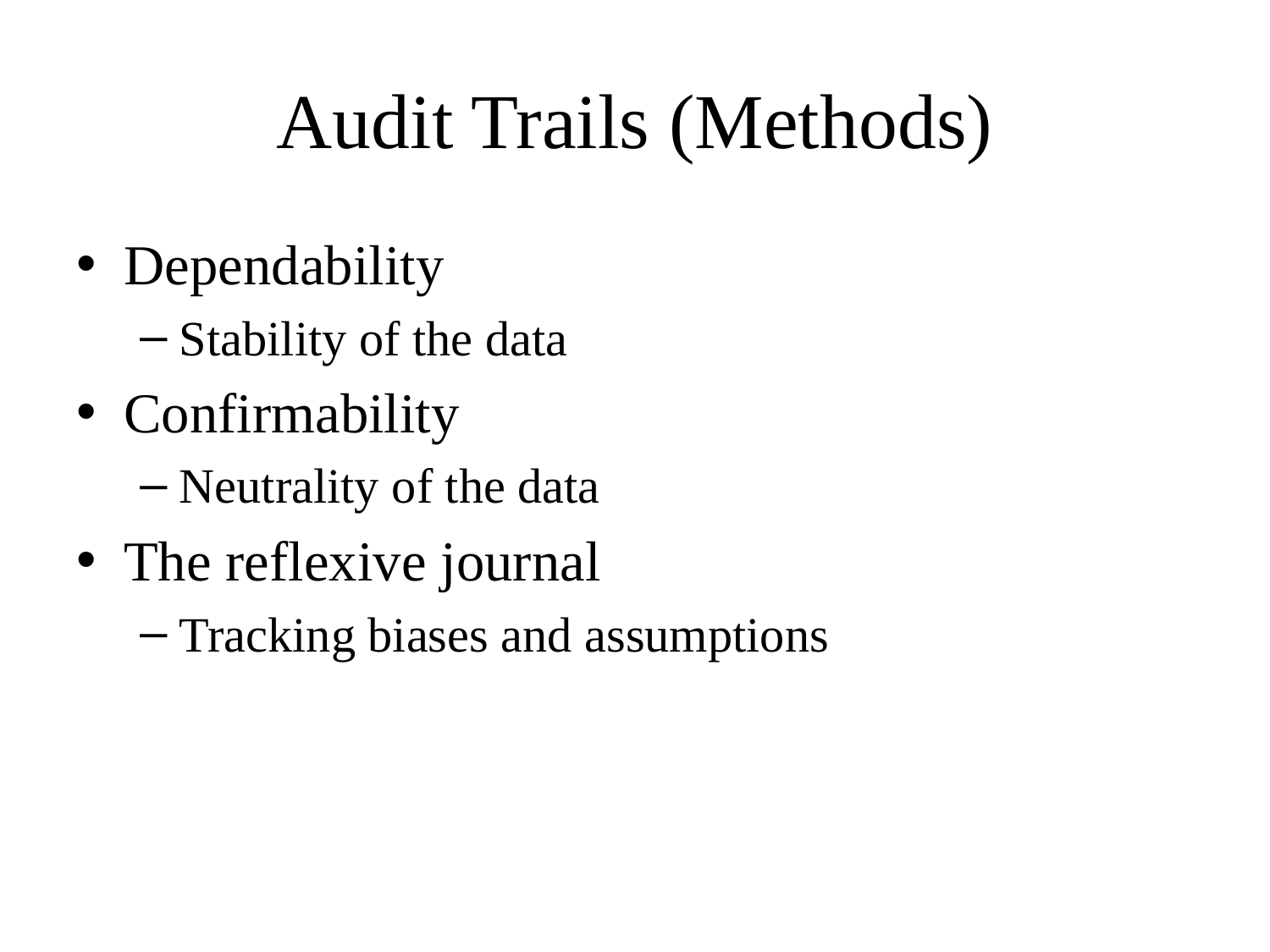

# Audit Trails (Methods)
Dependability
Stability of the data
Confirmability
Neutrality of the data
The reflexive journal
Tracking biases and assumptions